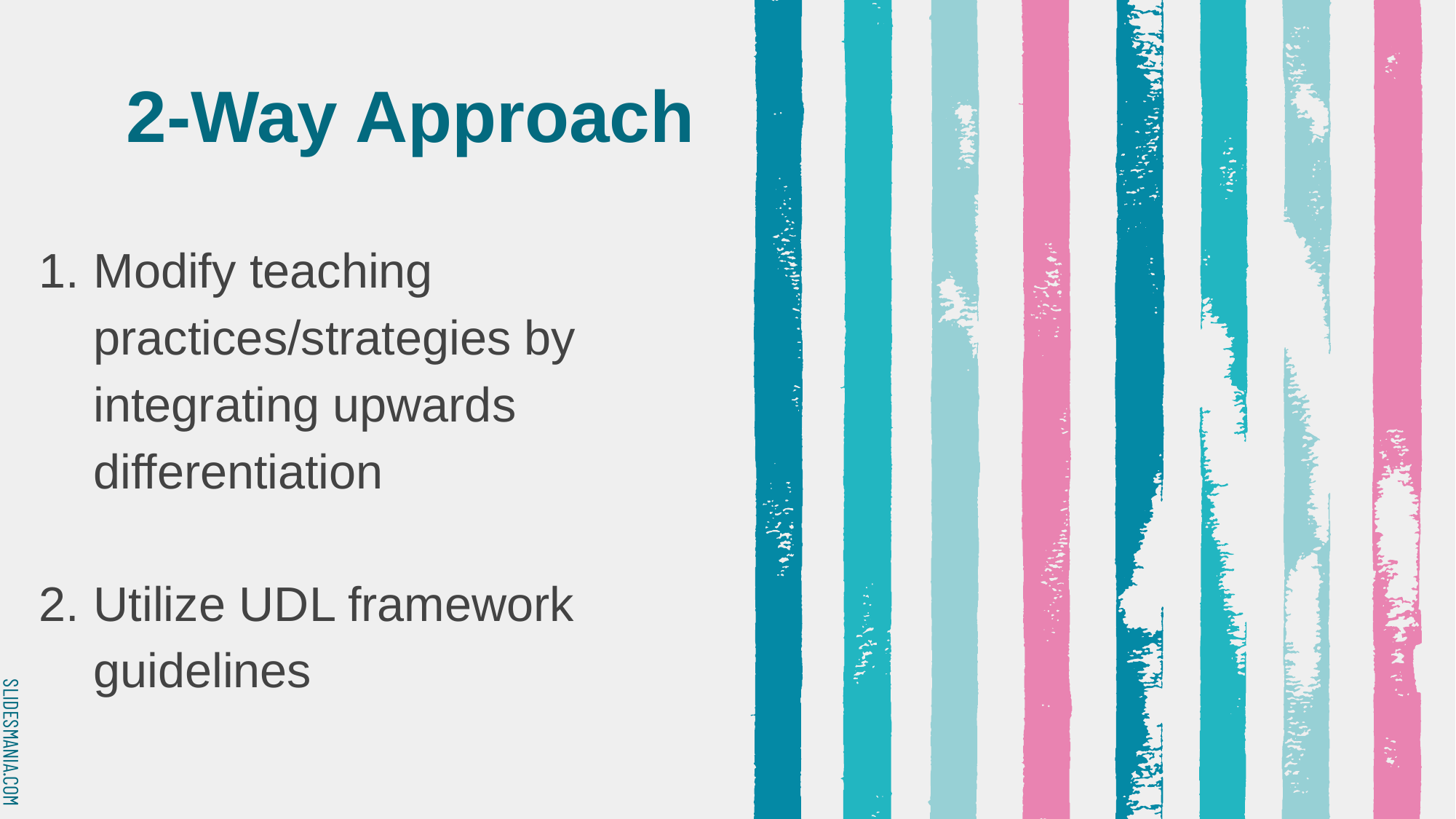

# 2-Way Approach
Modify teaching practices/strategies by integrating upwards differentiation

Utilize UDL framework guidelines